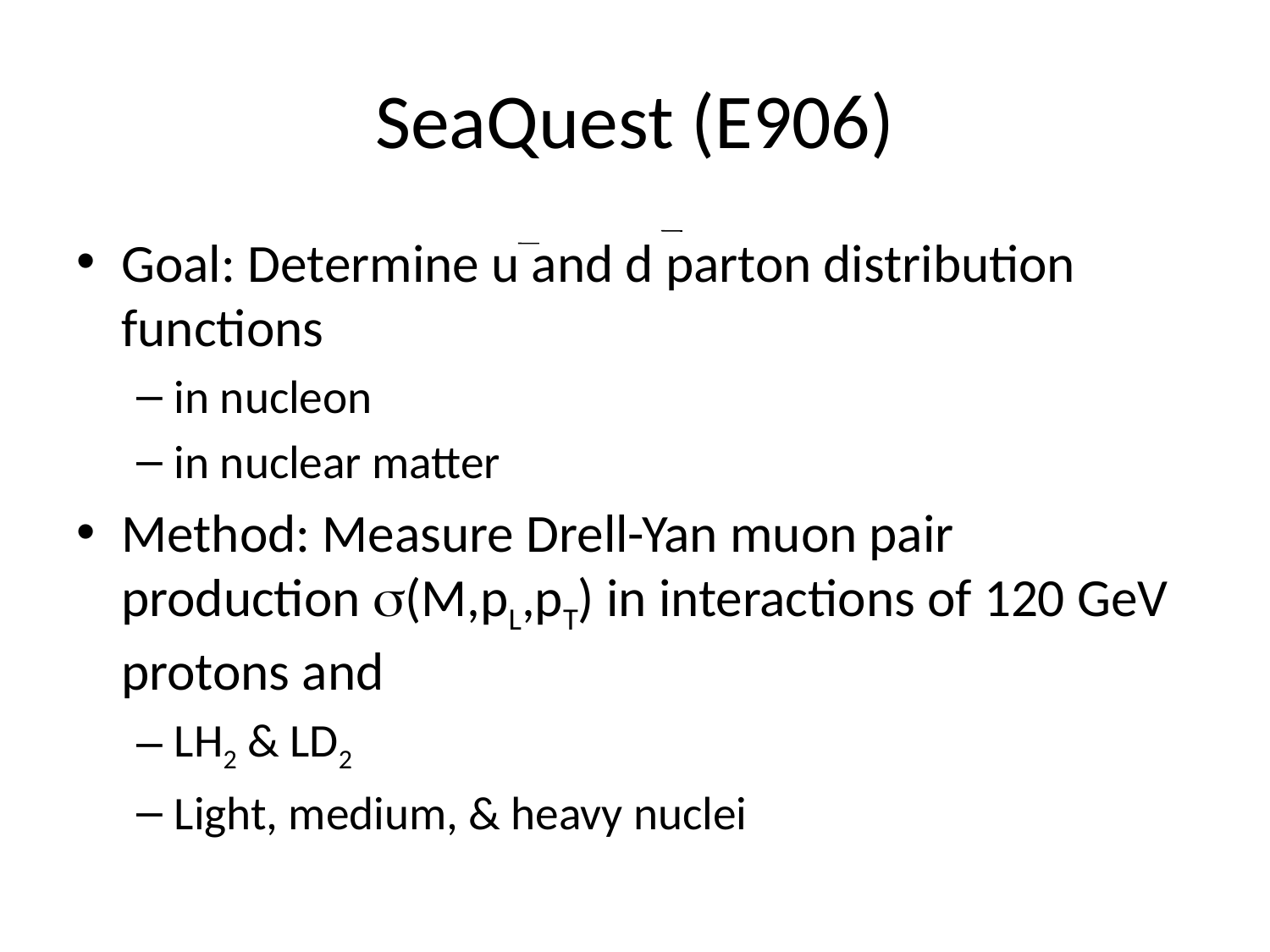

# SeaQuest (E906)
Goal: Determine u and d parton distribution functions
in nucleon
in nuclear matter
Method: Measure Drell-Yan muon pair production σ(M,pL,pT) in interactions of 120 GeV protons and
LH2 & LD2
Light, medium, & heavy nuclei